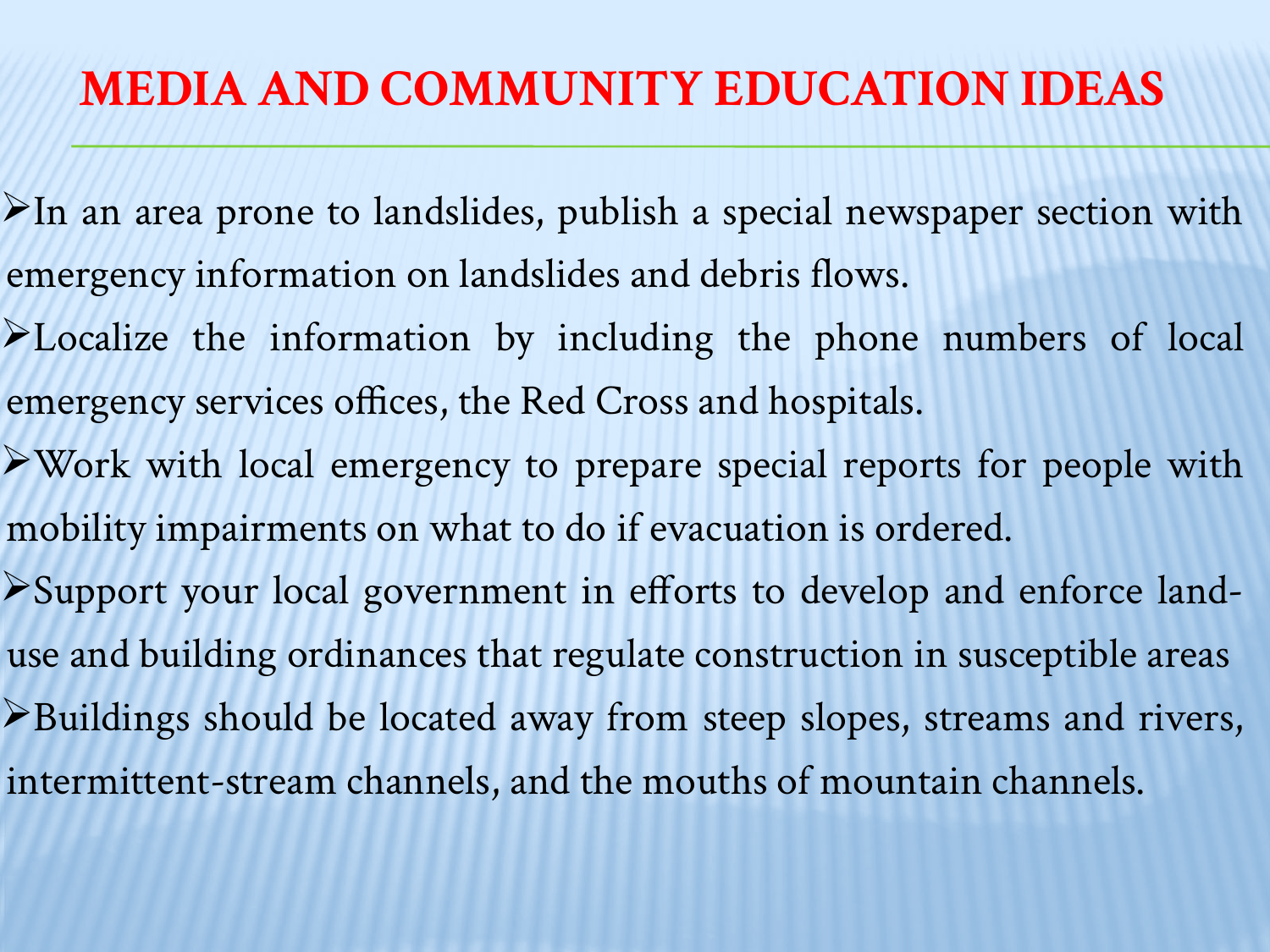

# MEDIA AND COMMUNITY EDUCATION IDEAS
| In an area prone to landslides, publish a special newspaper section with emergency information on landslides and debris flows. Localize the information by including the phone numbers of local emergency services offices, the Red Cross and hospitals. |
| --- |
| Work with local emergency to prepare special reports for people with mobility impairments on what to do if evacuation is ordered. |
| Support your local government in efforts to develop and enforce land-use and building ordinances that regulate construction in susceptible areas Buildings should be located away from steep slopes, streams and rivers, intermittent-stream channels, and the mouths of mountain channels. |
|  |